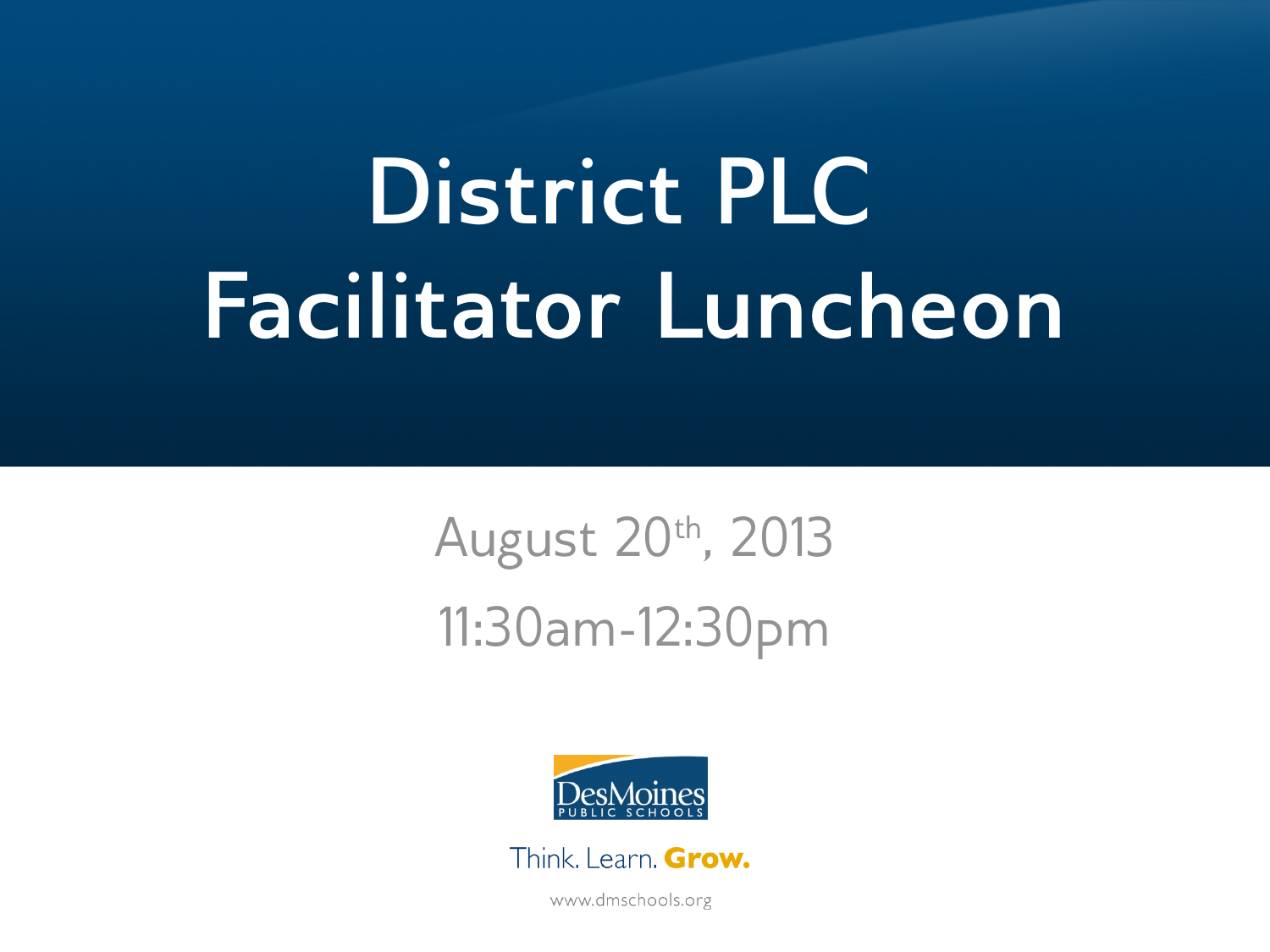

# District PLC Facilitator Luncheon
August 20th, 2013
11:30am-12:30pm